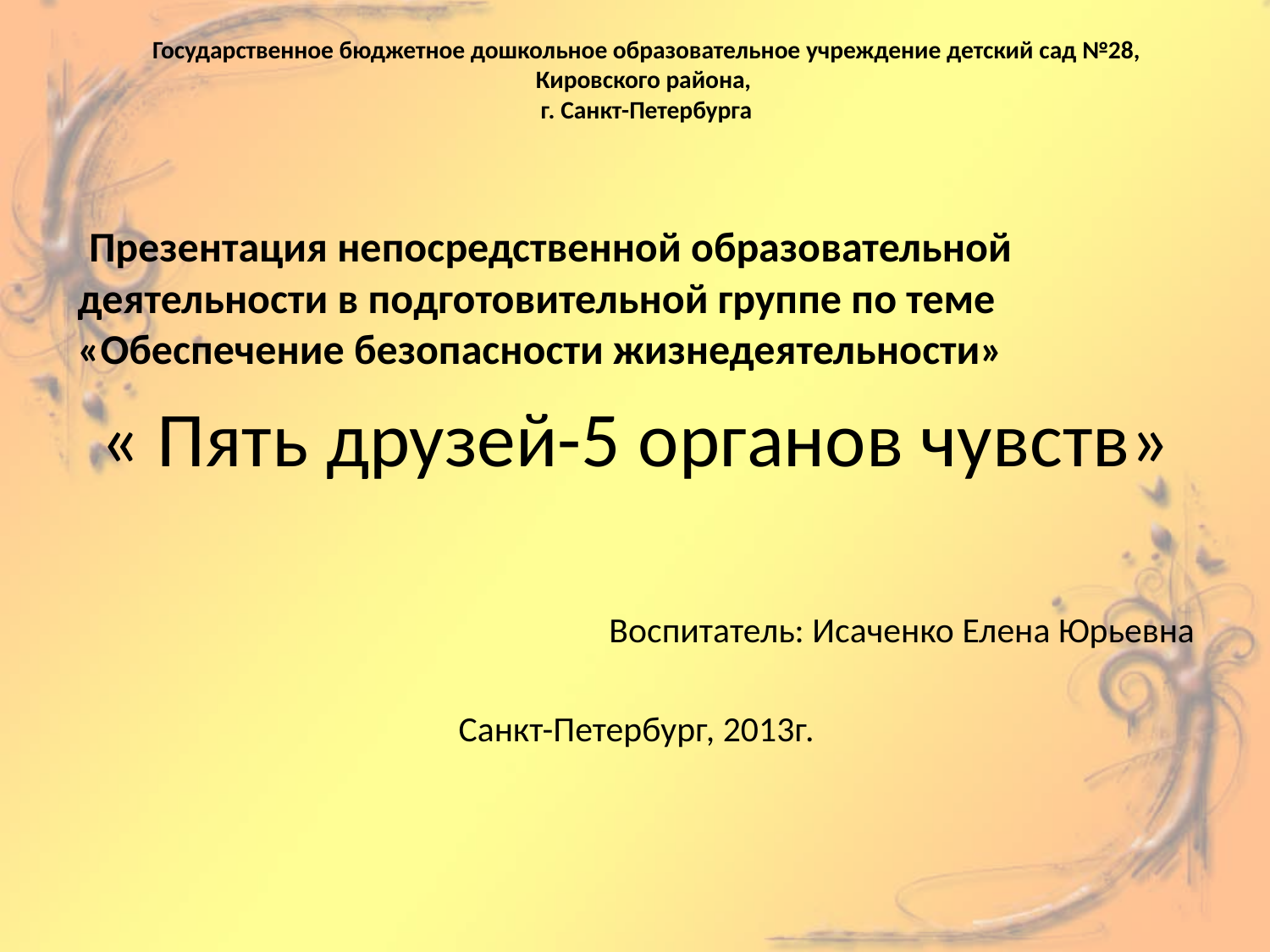

# Государственное бюджетное дошкольное образовательное учреждение детский сад №28, Кировского района, г. Санкт-Петербурга
 Презентация непосредственной образовательной деятельности в подготовительной группе по теме «Обеспечение безопасности жизнедеятельности»
  « Пять друзей-5 органов чувств»

Воспитатель: Исаченко Елена Юрьевна

Санкт-Петербург, 2013г.